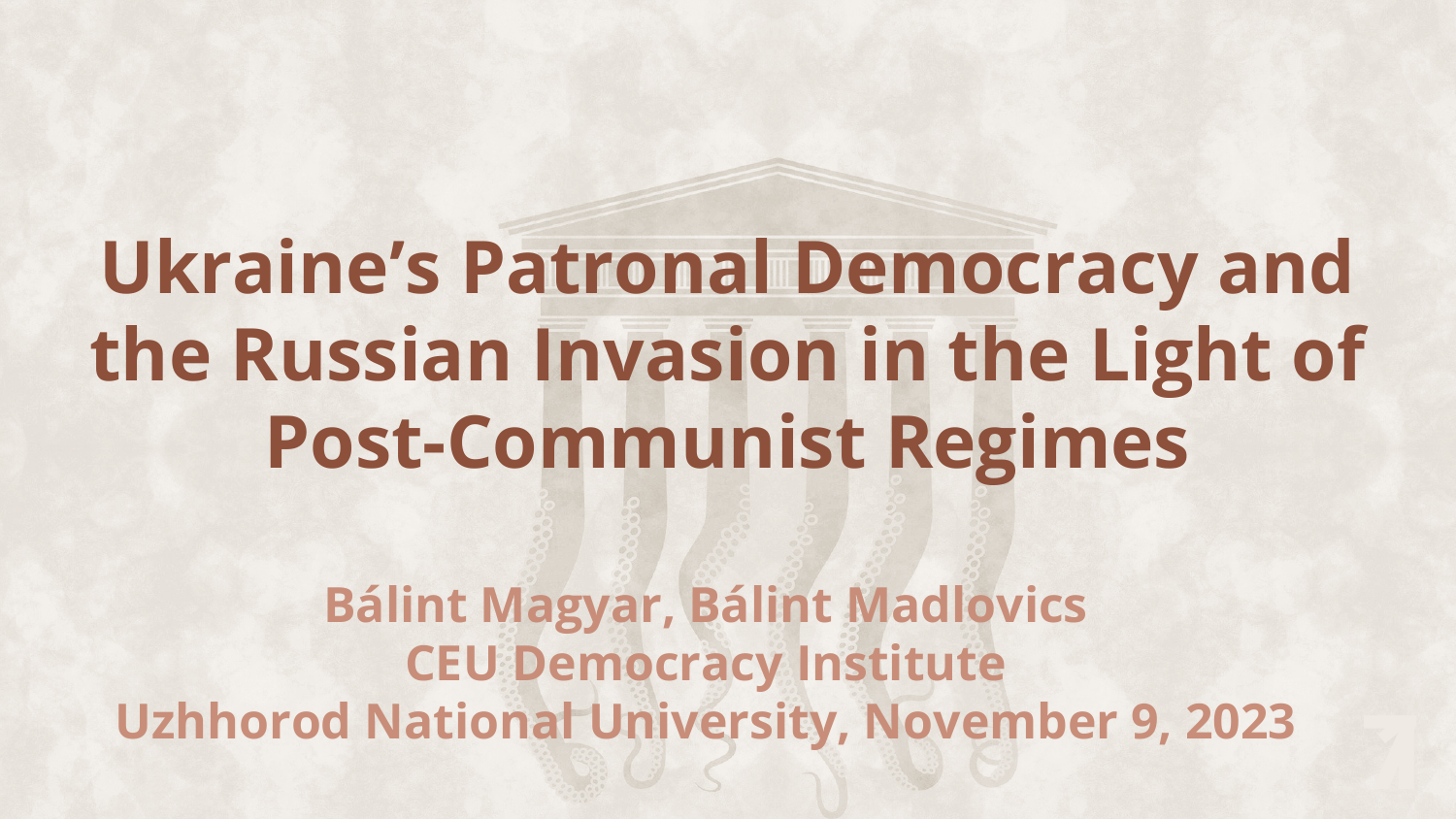

Ukraine’s Patronal Democracy and the Russian Invasion in the Light of Post-Communist Regimes
Bálint Magyar, Bálint Madlovics
CEU Democracy Institute
Uzhhorod National University, November 9, 2023
7
1